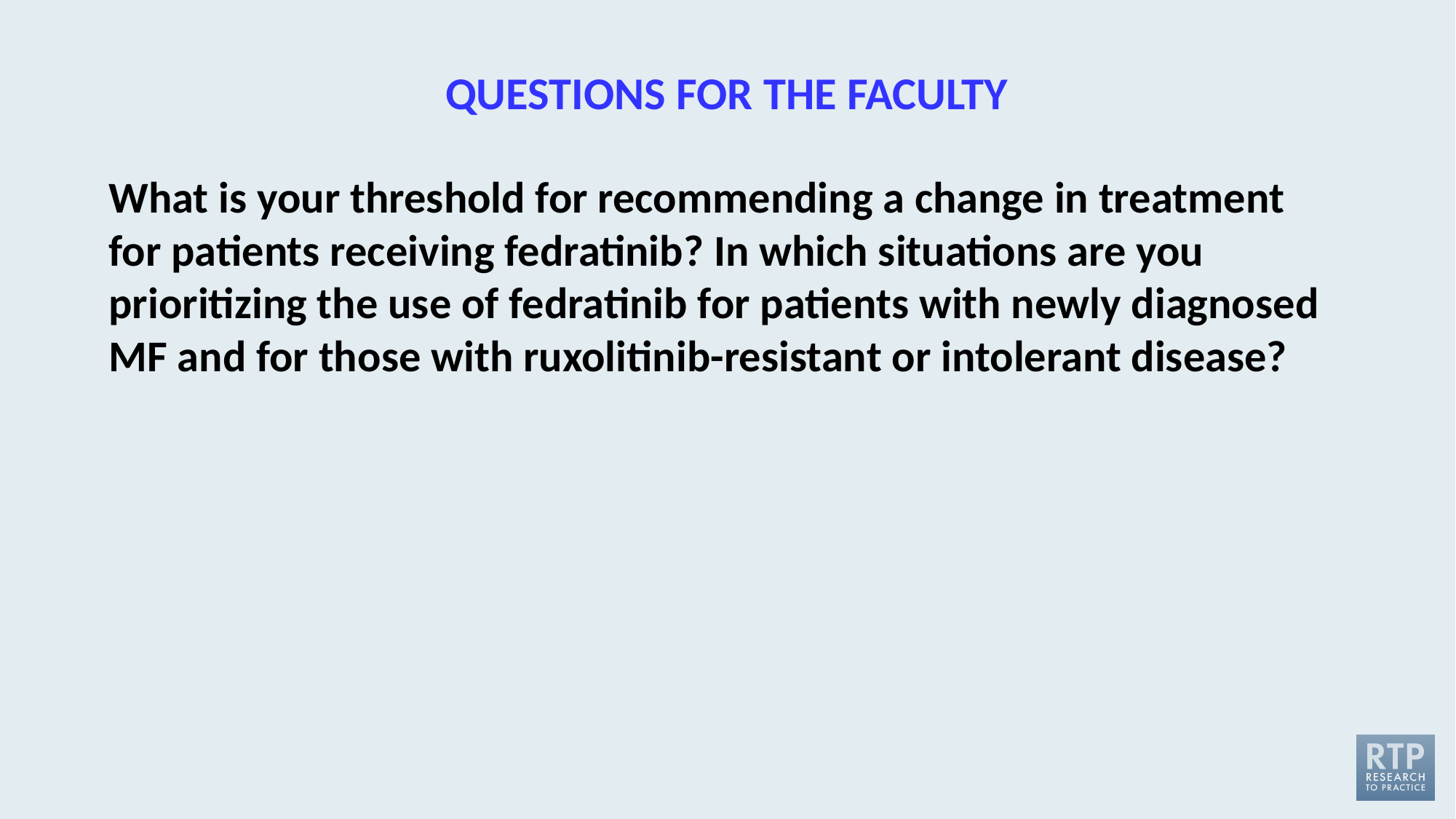

# QUESTIONS FOR THE FACULTY
What is your threshold for recommending a change in treatment for patients receiving fedratinib? In which situations are you prioritizing the use of fedratinib for patients with newly diagnosed MF and for those with ruxolitinib-resistant or intolerant disease?